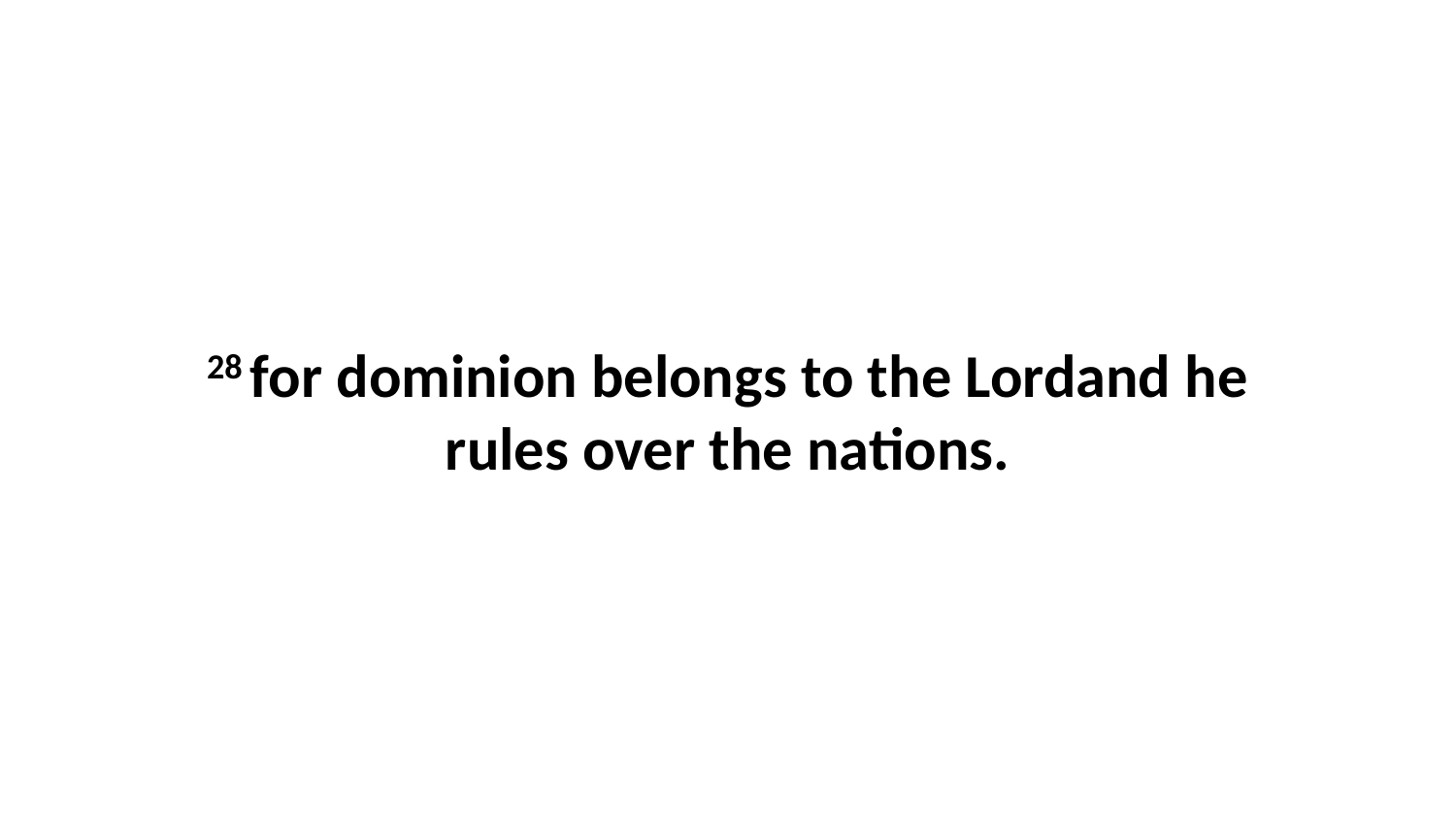

28 for dominion belongs to the Lordand he rules over the nations.